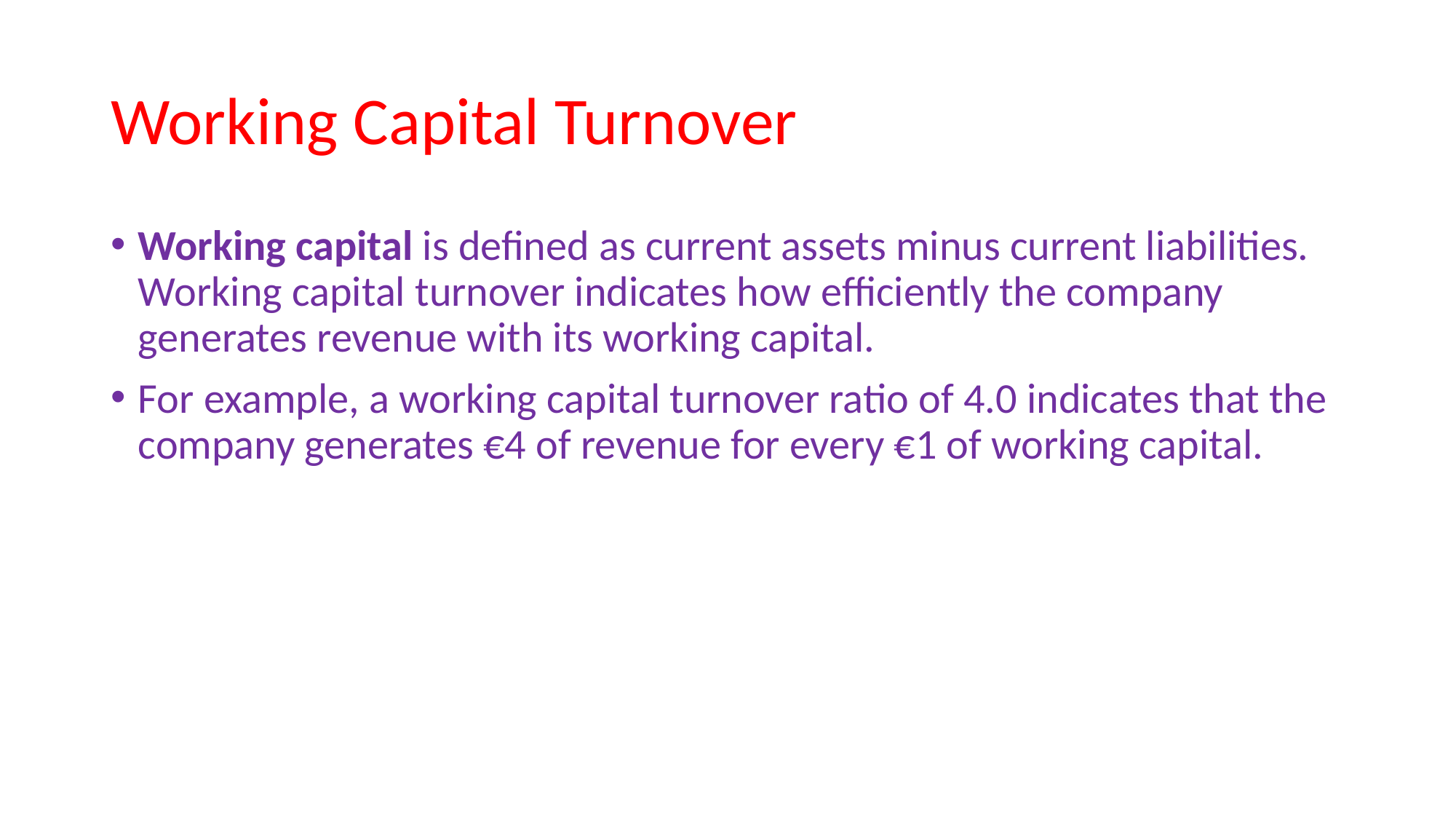

# Working Capital Turnover
Working capital is defined as current assets minus current liabilities. Working capital turnover indicates how efficiently the company generates revenue with its working capital.
For example, a working capital turnover ratio of 4.0 indicates that the company generates €4 of revenue for every €1 of working capital.